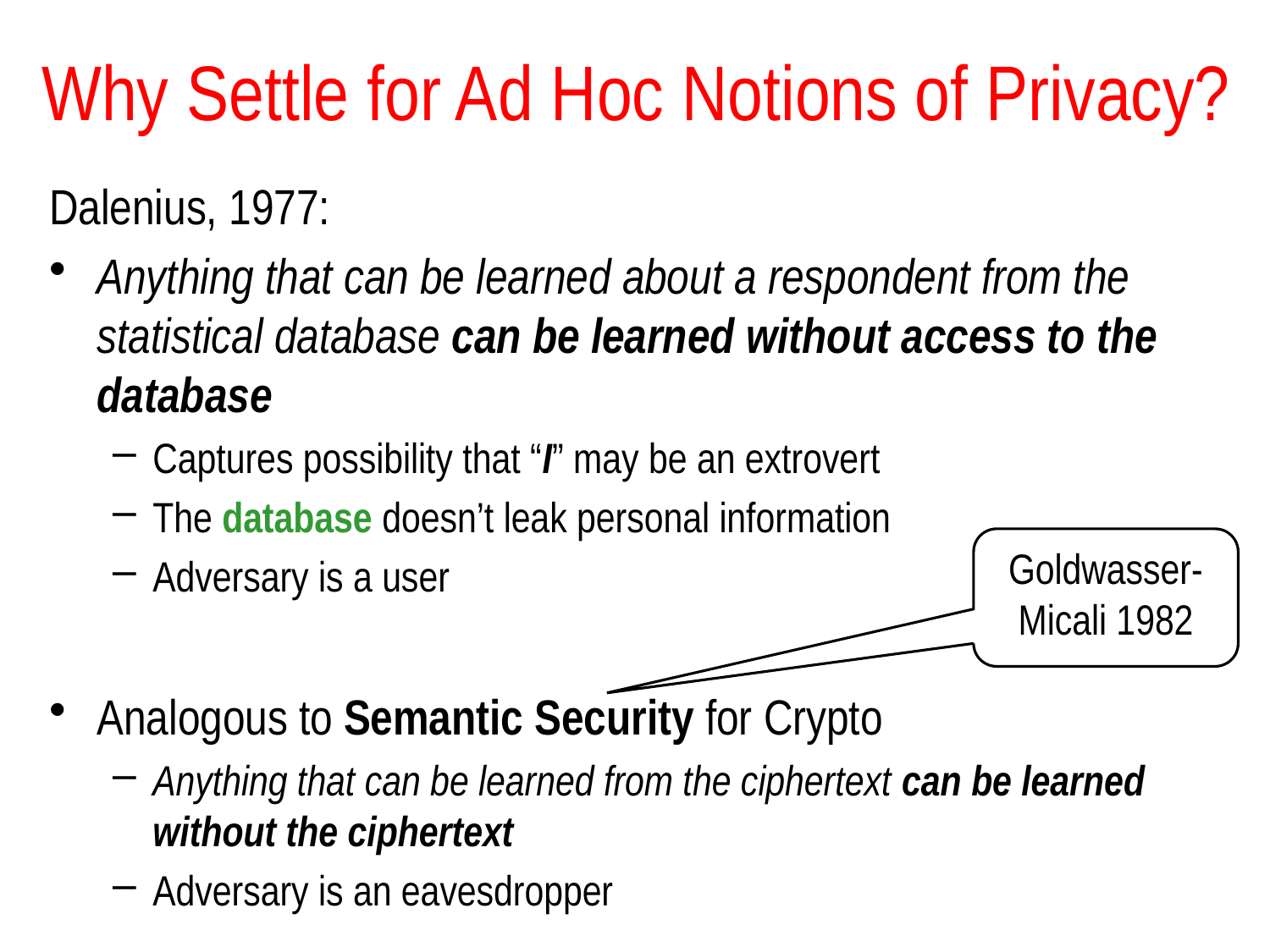

# Why Settle for Ad Hoc Notions of Privacy?
Dalenius, 1977:
Anything that can be learned about a respondent from the statistical database can be learned without access to the database
Captures possibility that “I” may be an extrovert
The database doesn’t leak personal information
Adversary is a user

Analogous to Semantic Security for Crypto
Anything that can be learned from the ciphertext can be learned without the ciphertext
Adversary is an eavesdropper
Goldwasser-Micali 1982